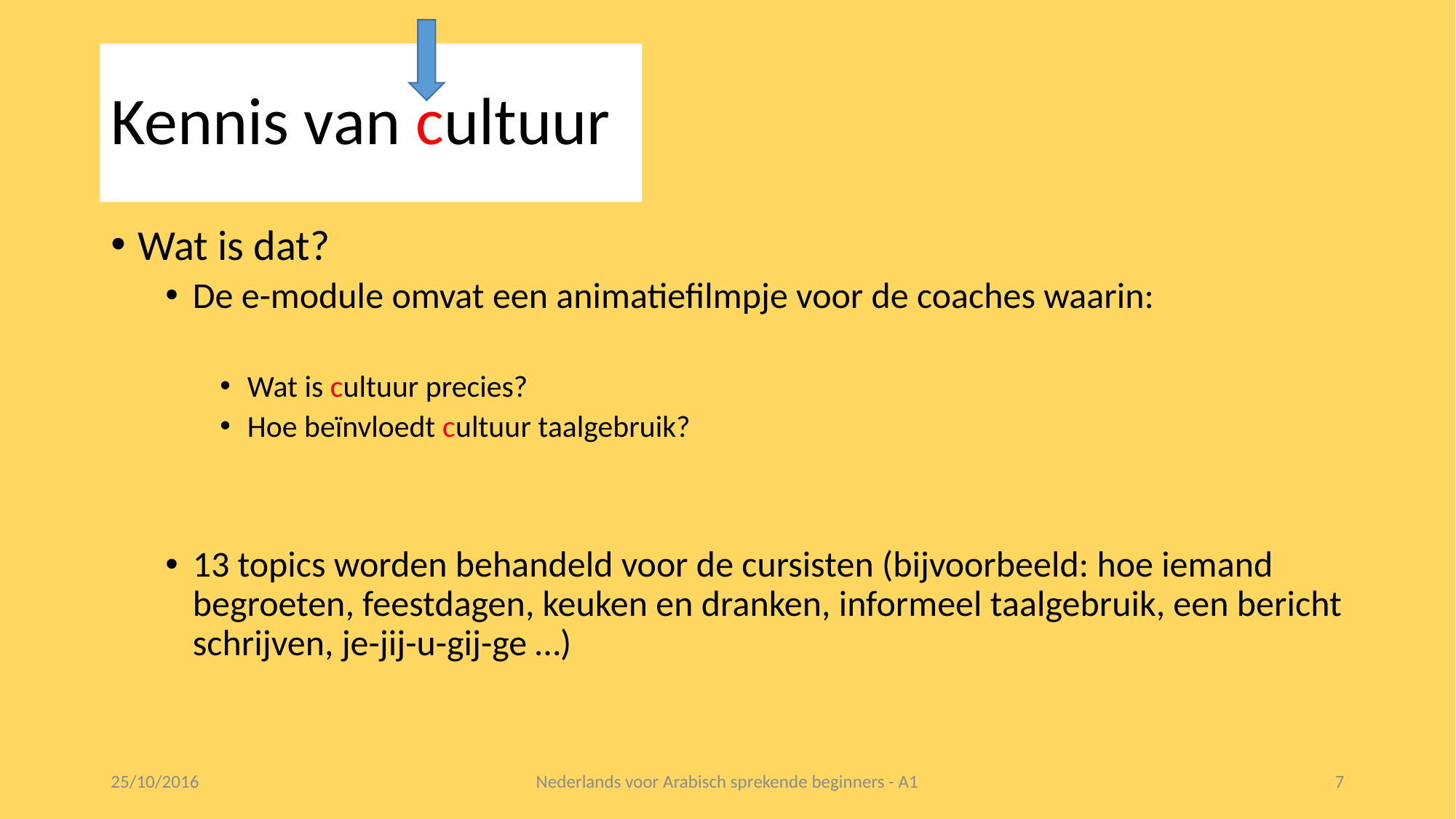

# Kennis van cultuur
Wat is dat?
De e-module omvat een animatiefilmpje voor de coaches waarin:

Wat is cultuur precies?
Hoe beïnvloedt cultuur taalgebruik?

13 topics worden behandeld voor de cursisten (bijvoorbeeld: hoe iemand begroeten, feestdagen, keuken en dranken, informeel taalgebruik, een bericht schrijven, je-jij-u-gij-ge …)

25/10/2016
Nederlands voor Arabisch sprekende beginners - A1
7